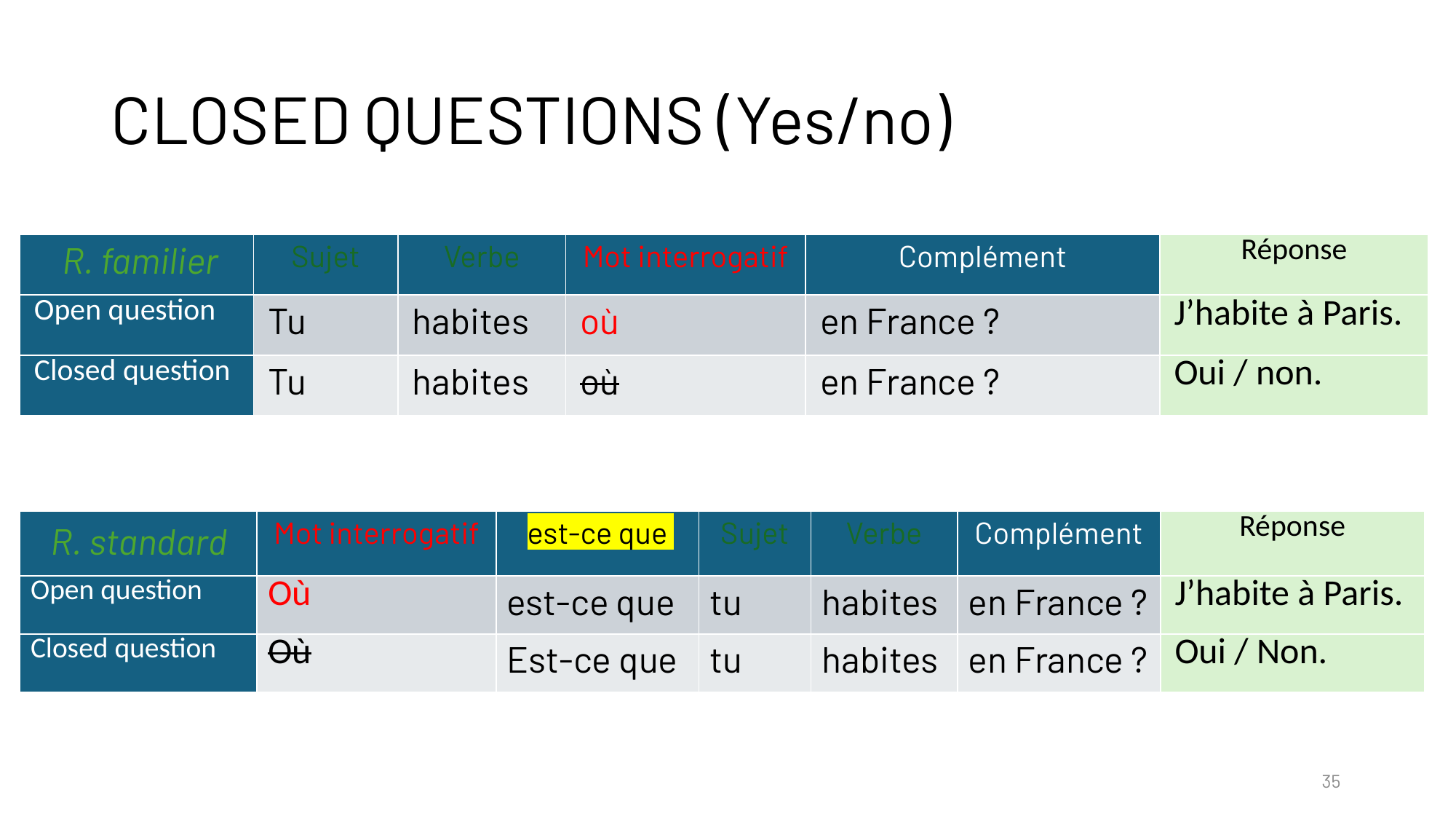

# CLOSED QUESTIONS (Yes/no)
| R. familier | Sujet | Verbe | Mot interrogatif | Complément | Réponse |
| --- | --- | --- | --- | --- | --- |
| Open question | Tu | habites | où | en France ? | J’habite à Paris. |
| Closed question | Tu | habites | où | en France ? | Oui / non. |
| R. standard | Mot interrogatif | est-ce que | Sujet | Verbe | Complément | Réponse |
| --- | --- | --- | --- | --- | --- | --- |
| Open question | Où | est-ce que | tu | habites | en France ? | J’habite à Paris. |
| Closed question | Où | Est-ce que | tu | habites | en France ? | Oui / Non. |
35